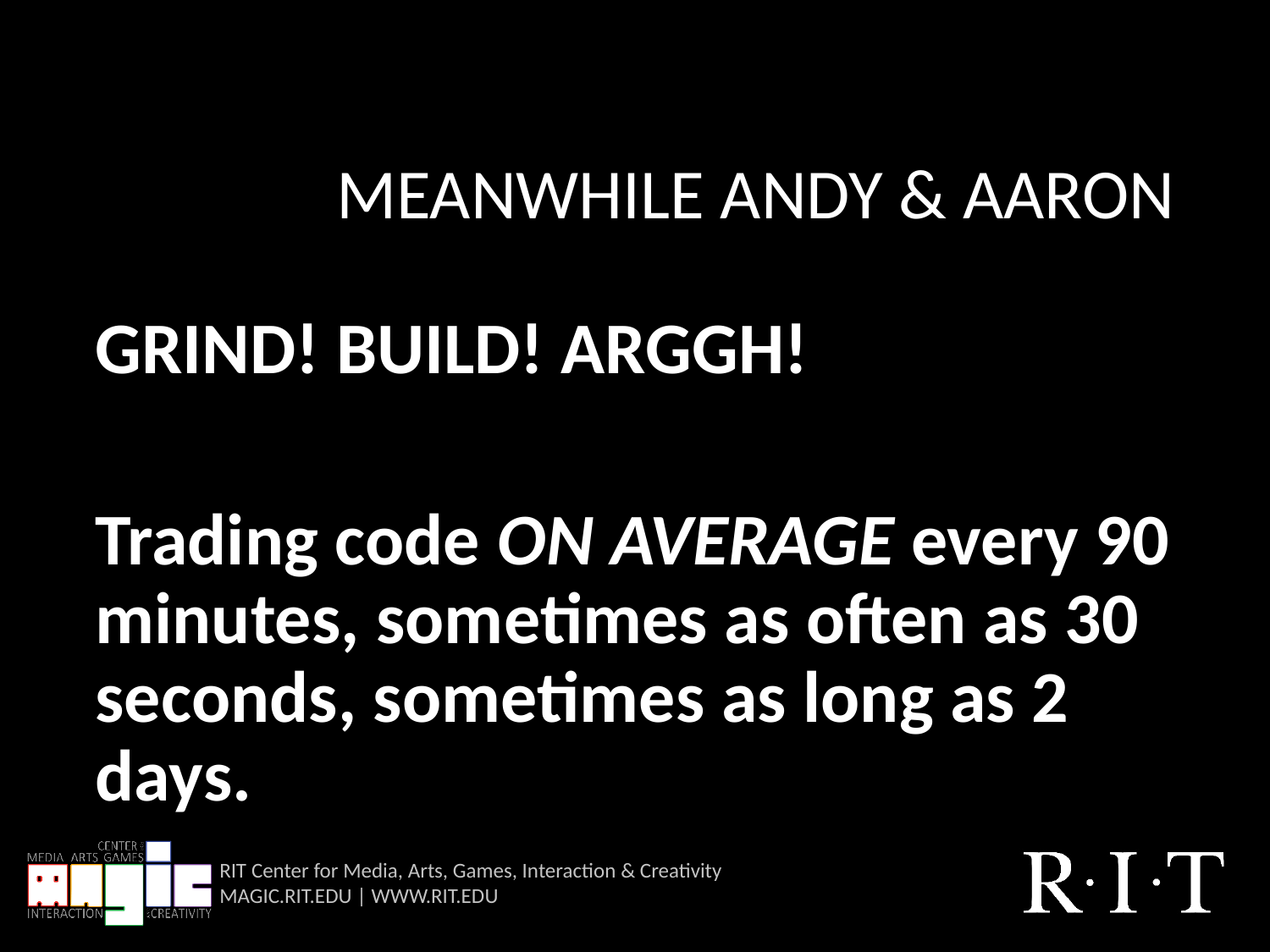

# MEANWHILE ANDY & AARON
GRIND! BUILD! ARGGH!

Trading code ON AVERAGE every 90 minutes, sometimes as often as 30 seconds, sometimes as long as 2 days.